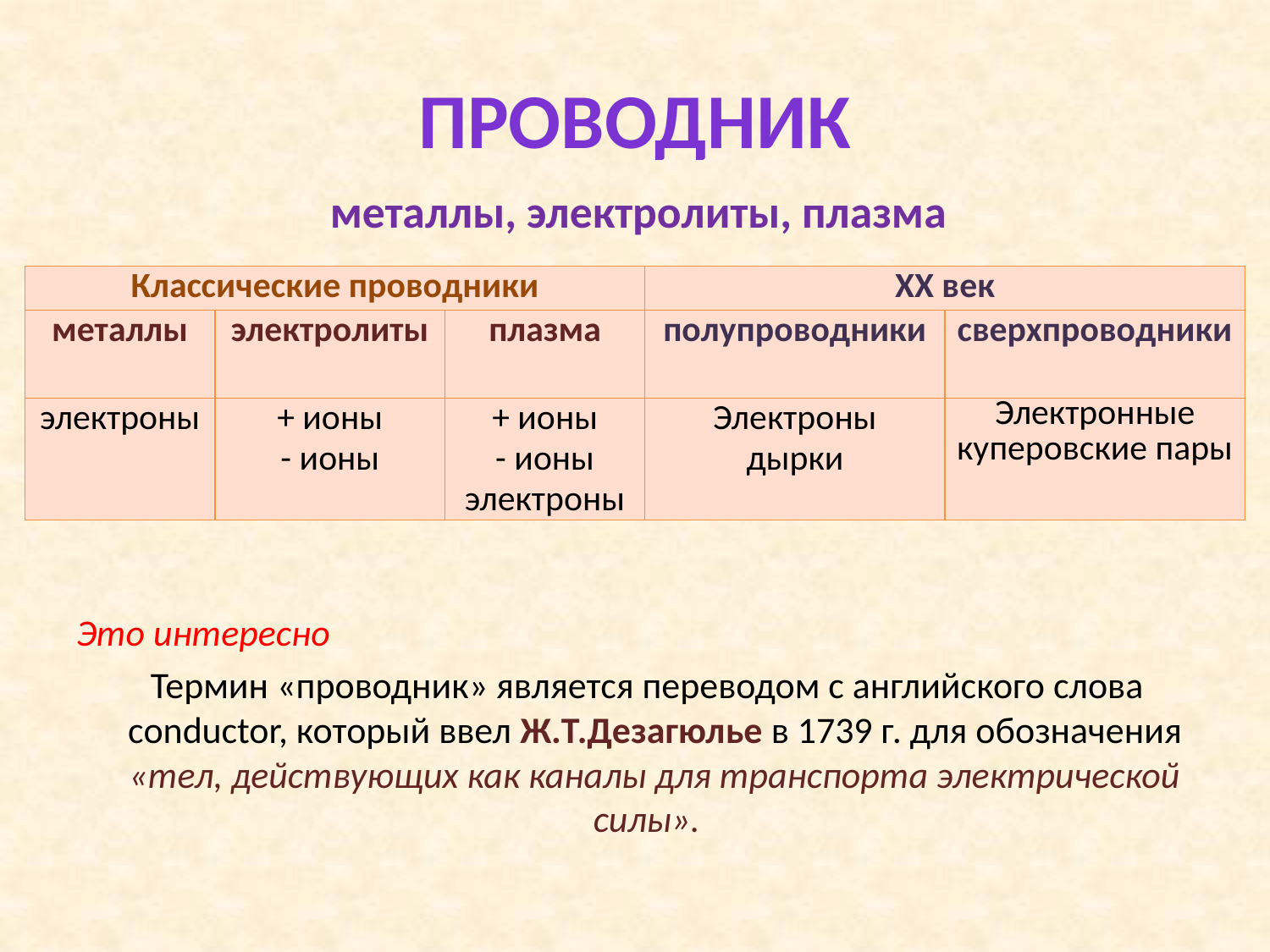

# Проводник
  металлы, электролиты, плазма

Это интересно
   Термин «проводник» является переводом с английского слова сonductor, который ввел Ж.Т.Дезагюлье в 1739 г. для обозначения «тел, действующих как каналы для транспорта электрической силы».
| Классические проводники |  |  | ХХ век |  |
| --- | --- | --- | --- | --- |
| металлы | электролиты | плазма | полупроводники | сверхпроводники |
| электроны | + ионы - ионы | + ионы - ионы электроны | Электроны дырки | Электронные куперовские пары |